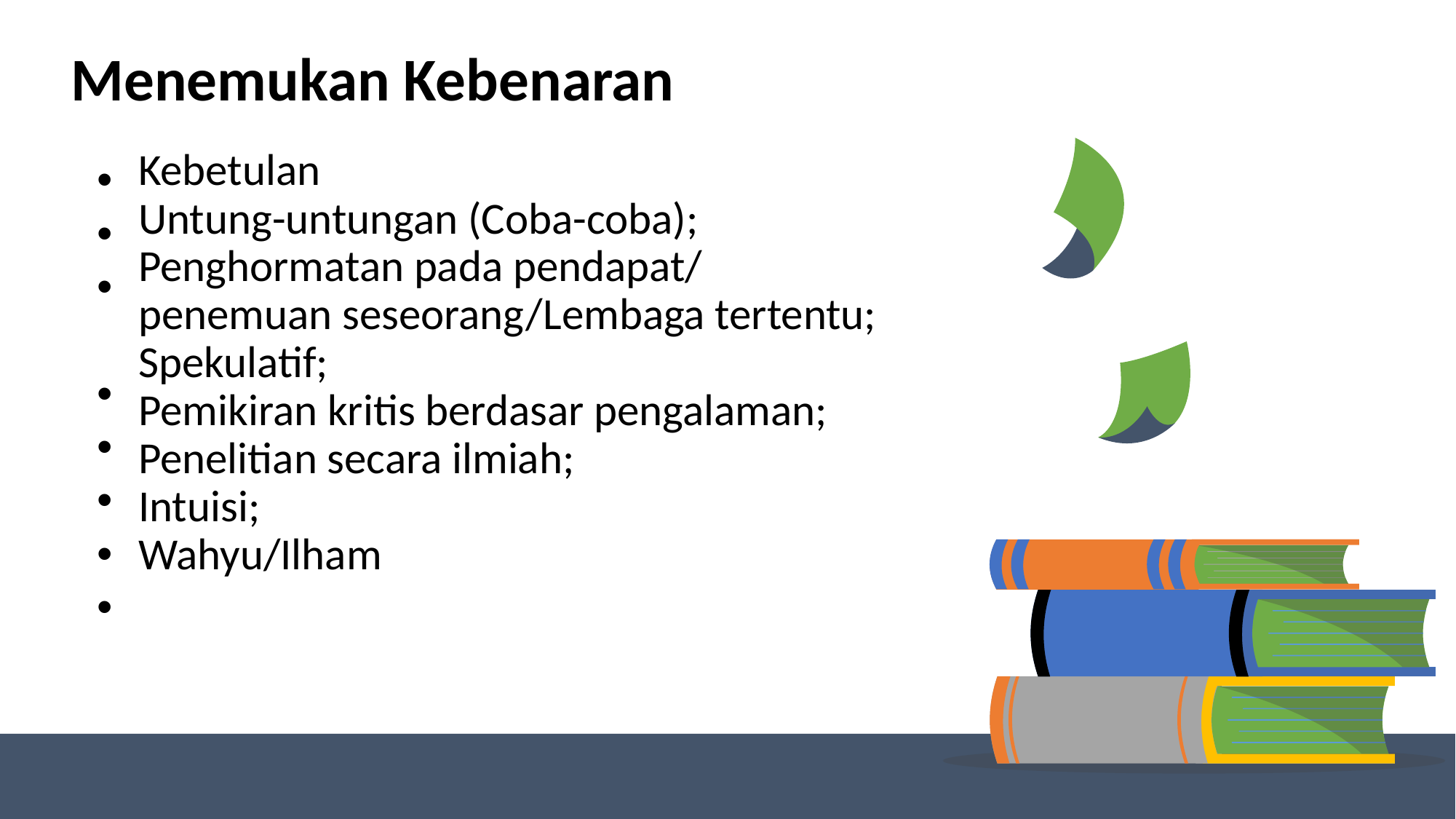

Menemukan Kebenaran
# Kebetulan Untung-untungan (Coba-coba); Penghormatan pada pendapat/ penemuan seseorang/Lembaga tertentu; Spekulatif; Pemikiran kritis berdasar pengalaman; Penelitian secara ilmiah; Intuisi; Wahyu/Ilham